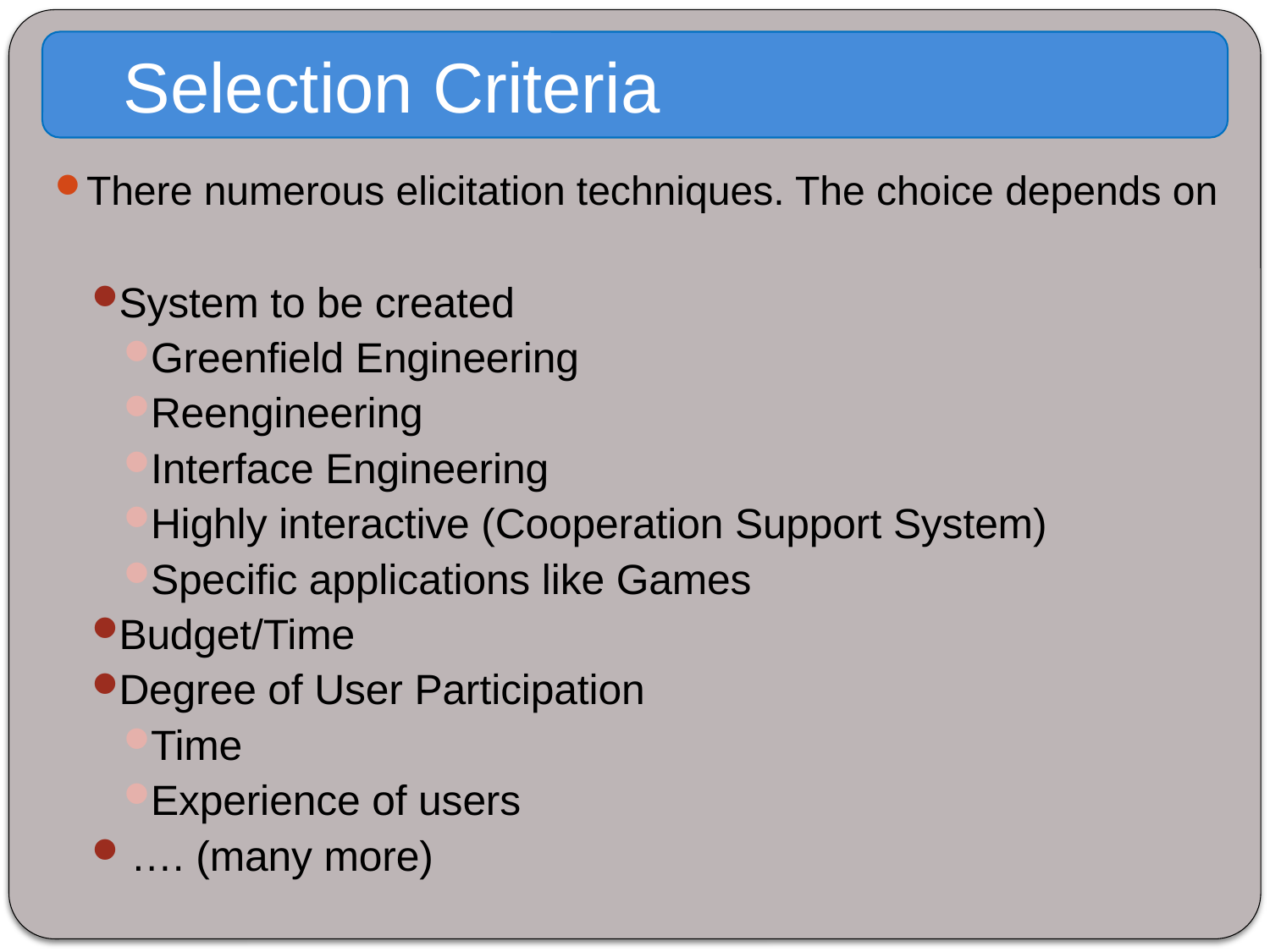

Selection Criteria
There numerous elicitation techniques. The choice depends on

System to be created
Greenfield Engineering
Reengineering
Interface Engineering
Highly interactive (Cooperation Support System)
Specific applications like Games
Budget/Time
Degree of User Participation
Time
Experience of users
 …. (many more)